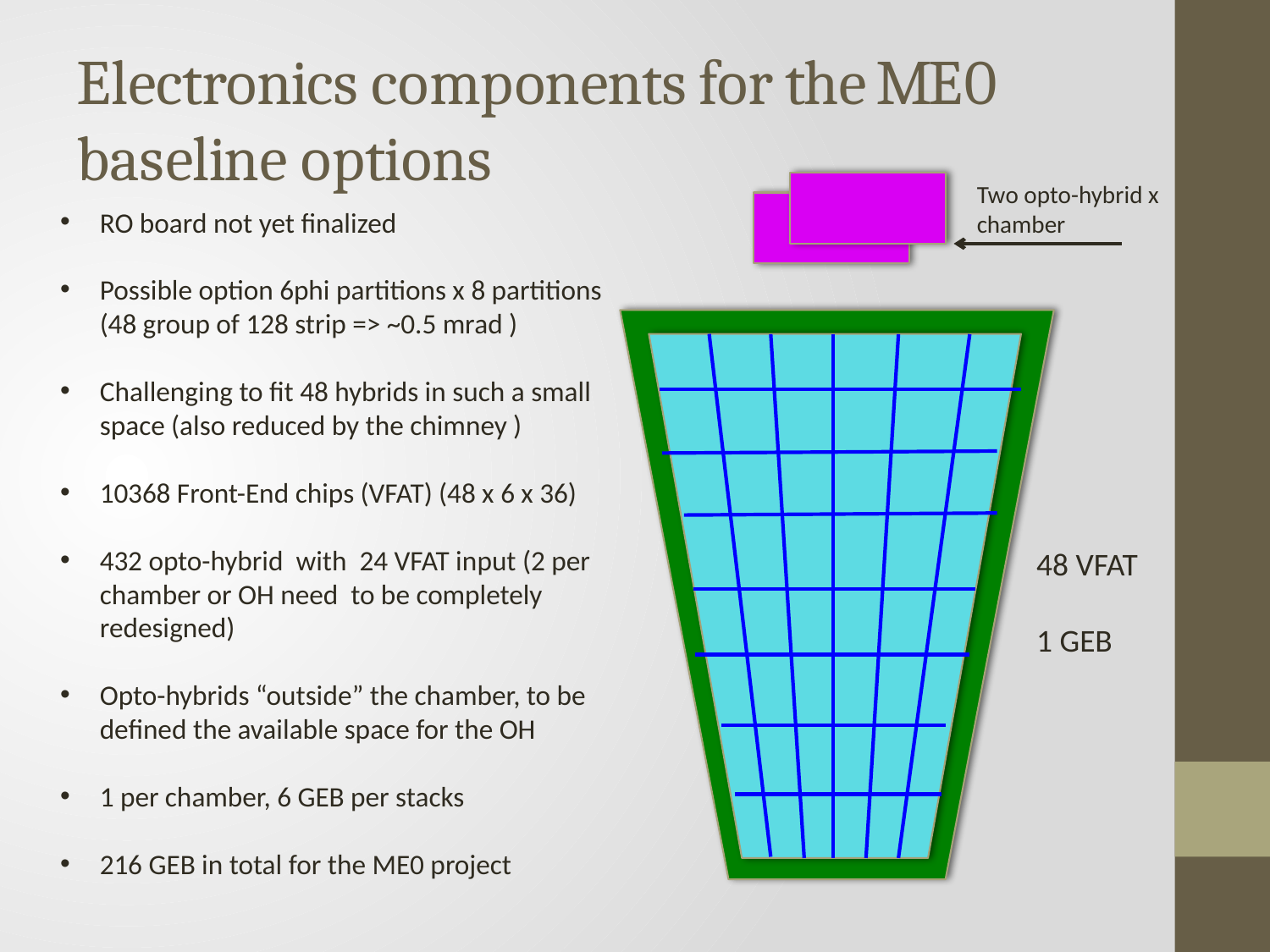

# Electronics components for the ME0 baseline options

Two opto-hybrid x chamber

RO board not yet finalized

Possible option 6phi partitions x 8 partitions (48 group of 128 strip => ~0.5 mrad )

Challenging to fit 48 hybrids in such a small space (also reduced by the chimney )

10368 Front-End chips (VFAT) (48 x 6 x 36)

432 opto-hybrid  with  24 VFAT input (2 per chamber or OH need  to be completely redesigned)

Opto-hybrids “outside” the chamber, to be defined the available space for the OH

1 per chamber, 6 GEB per stacks

216 GEB in total for the ME0 project

48 VFAT

1 GEB